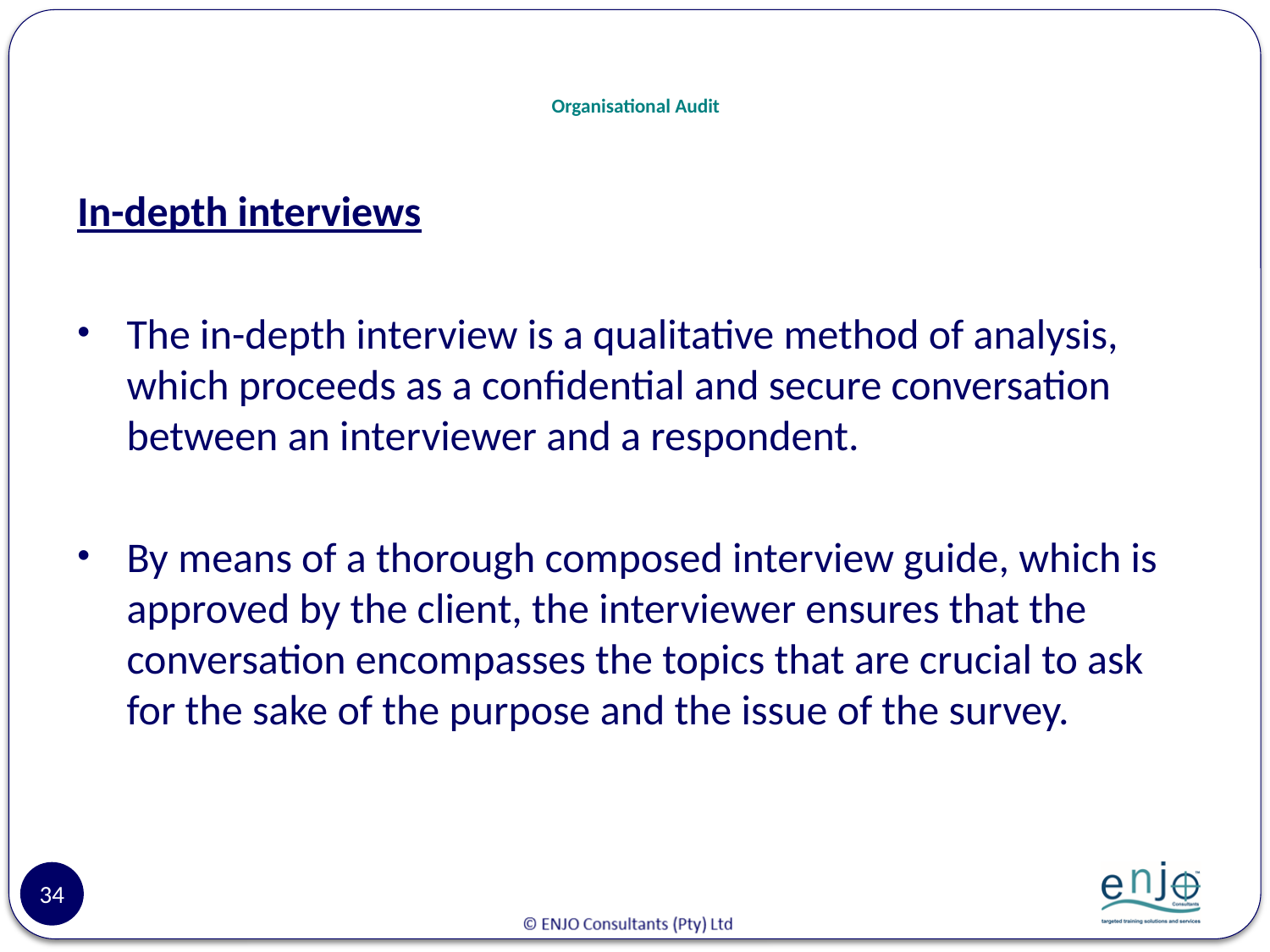

# Organisational Audit
In-depth interviews

The in-depth interview is a qualitative method of analysis, which proceeds as a confidential and secure conversation between an interviewer and a respondent.

By means of a thorough composed interview guide, which is approved by the client, the interviewer ensures that the conversation encompasses the topics that are crucial to ask for the sake of the purpose and the issue of the survey.

34